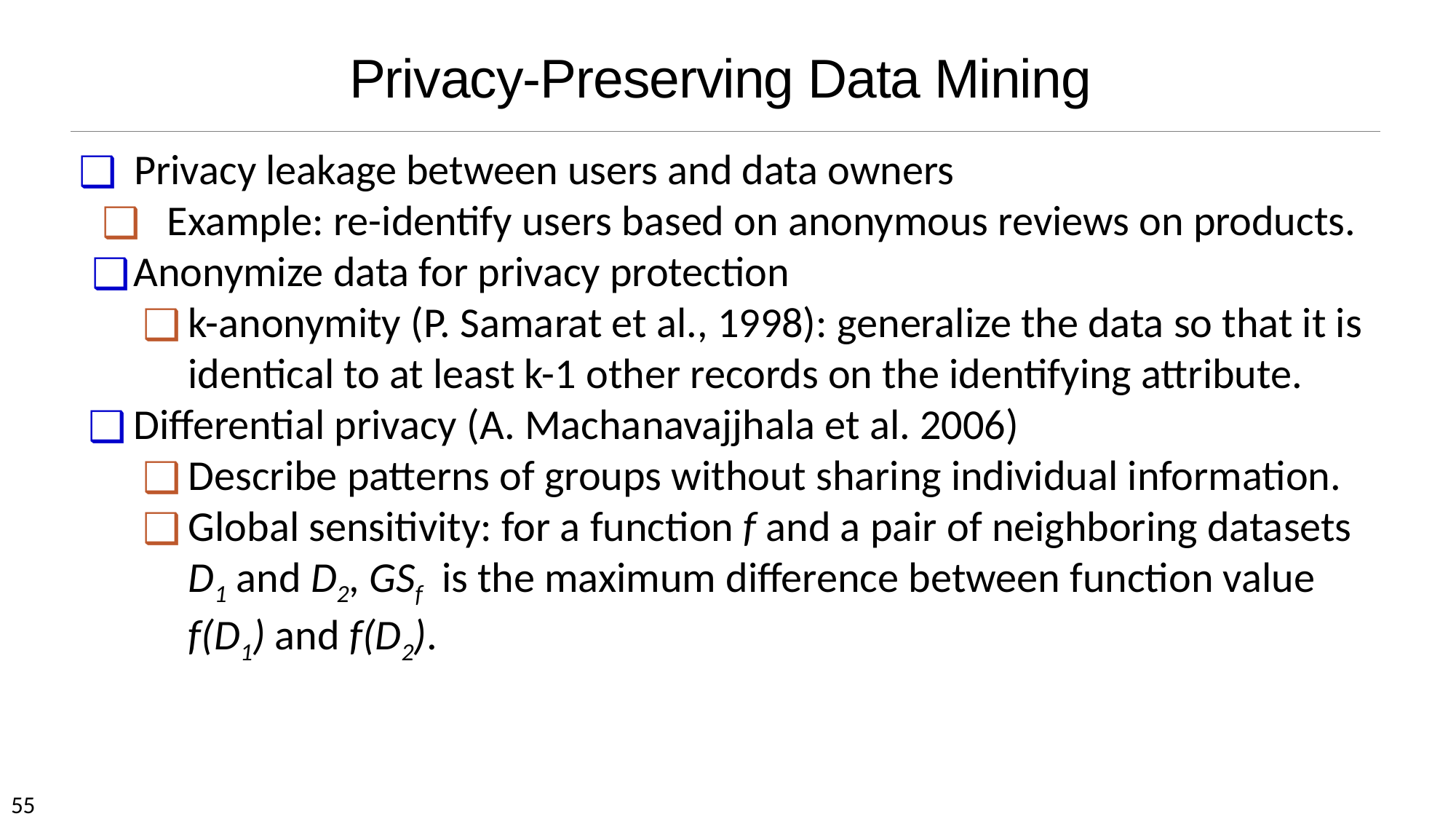

# Privacy-Preserving Data Mining
Privacy leakage between users and data owners
Example: re-identify users based on anonymous reviews on products.
Anonymize data for privacy protection
k-anonymity (P. Samarat et al., 1998): generalize the data so that it is identical to at least k-1 other records on the identifying attribute.
Differential privacy (A. Machanavajjhala et al. 2006)
Describe patterns of groups without sharing individual information.
Global sensitivity: for a function f and a pair of neighboring datasets D1 and D2, GSf  is the maximum difference between function value f(D1) and f(D2).